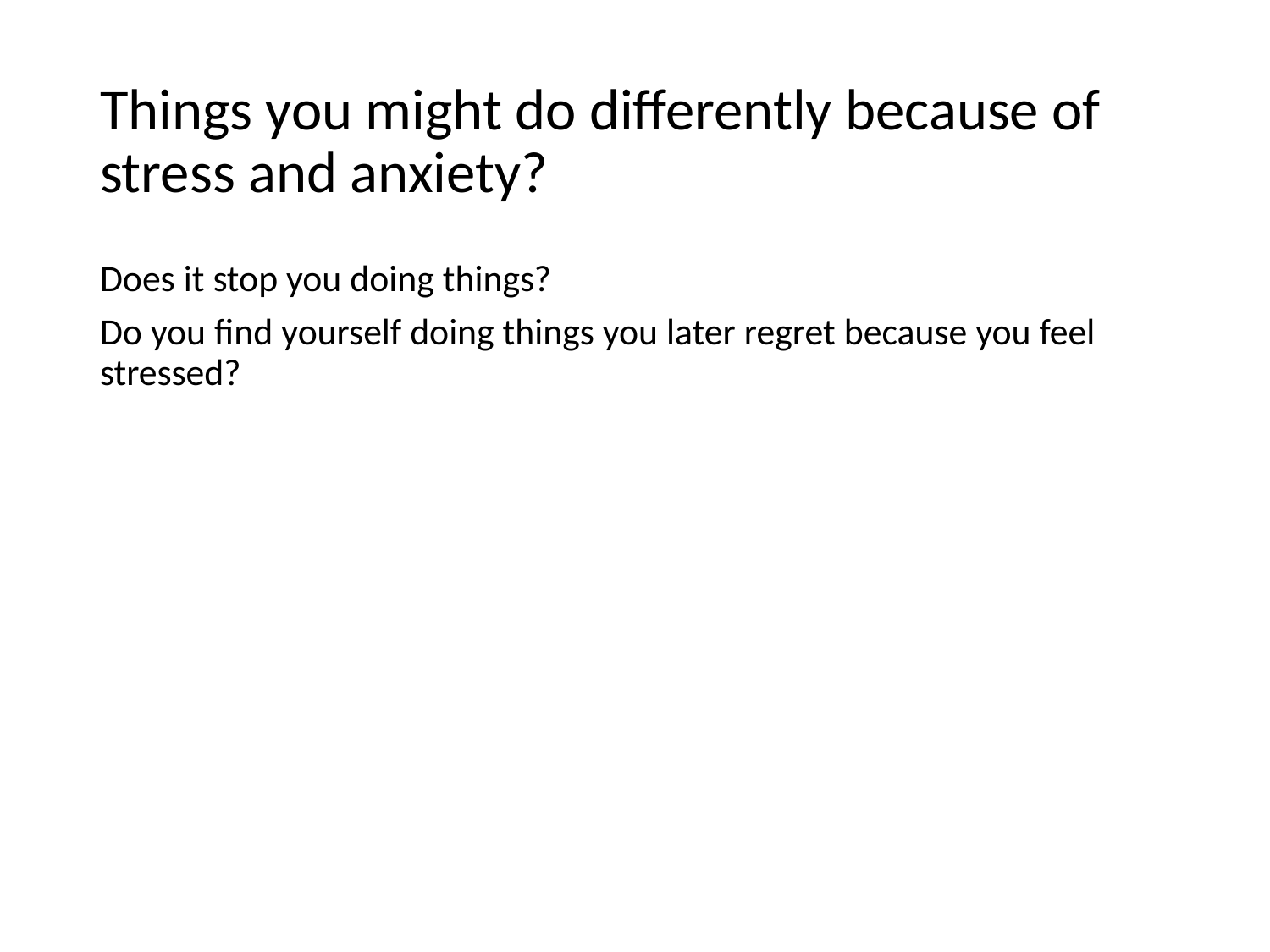

# Things you might do differently because of stress and anxiety?
Does it stop you doing things?
Do you find yourself doing things you later regret because you feel stressed?